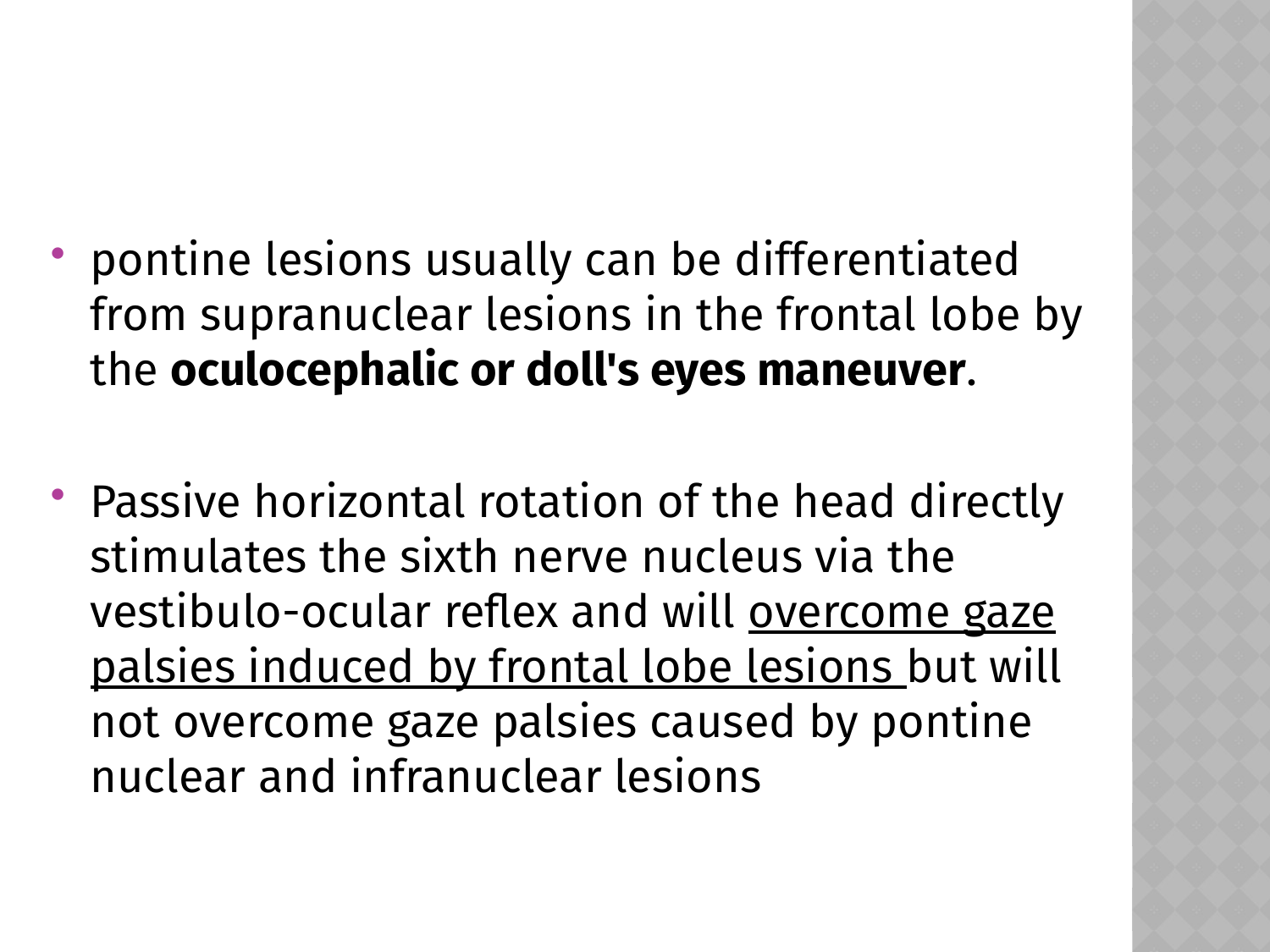

#
pontine lesions usually can be differentiated from supranuclear lesions in the frontal lobe by the oculocephalic or doll's eyes maneuver.

Passive horizontal rotation of the head directly stimulates the sixth nerve nucleus via the vestibulo-ocular reflex and will overcome gaze palsies induced by frontal lobe lesions but will not overcome gaze palsies caused by pontine nuclear and infranuclear lesions